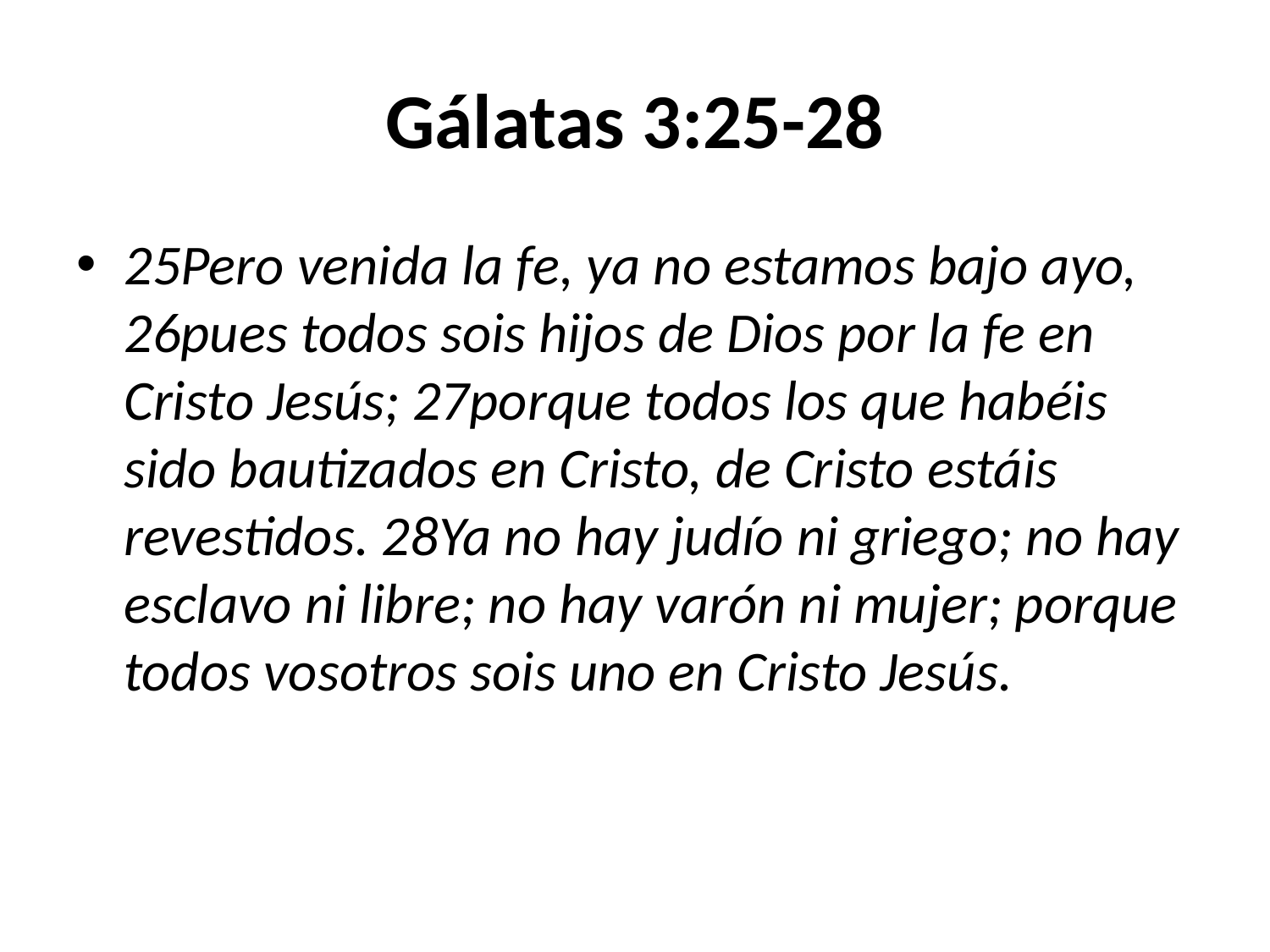

# Gálatas 3:25-28
25Pero venida la fe, ya no estamos bajo ayo, 26pues todos sois hijos de Dios por la fe en Cristo Jesús; 27porque todos los que habéis sido bautizados en Cristo, de Cristo estáis revestidos. 28Ya no hay judío ni griego; no hay esclavo ni libre; no hay varón ni mujer; porque todos vosotros sois uno en Cristo Jesús.